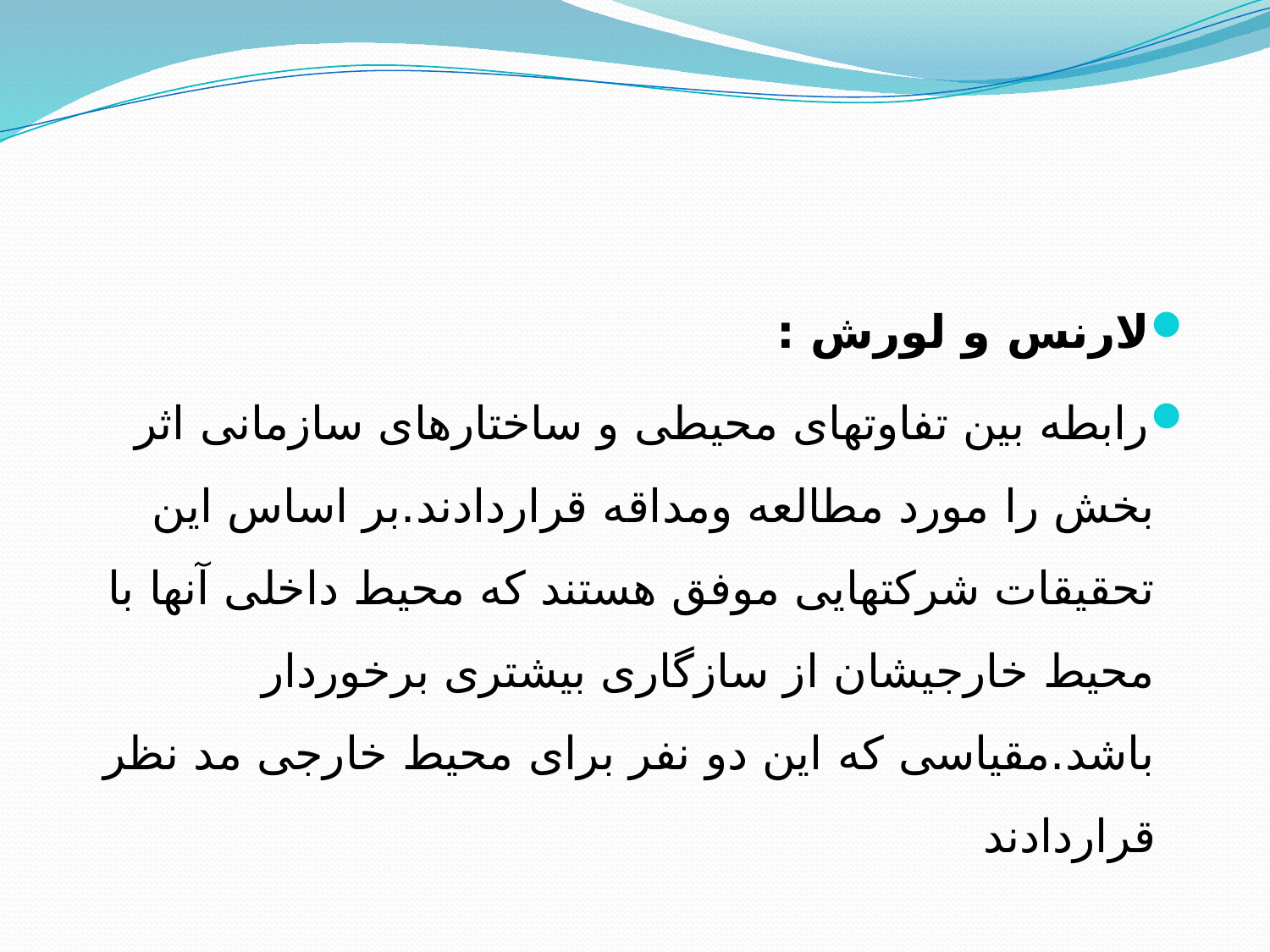

لارنس و لورش :
رابطه بین تفاوتهای محیطی و ساختارهای سازمانی اثر بخش را مورد مطالعه ومداقه قراردادند.بر اساس این تحقیقات شركتهایی موفق هستند كه محیط داخلی آنها با محیط خارجیشان از سازگاری بیشتری برخوردار باشد.مقیاسی كه این دو نفر برای محیط خارجی مد نظر قراردادند